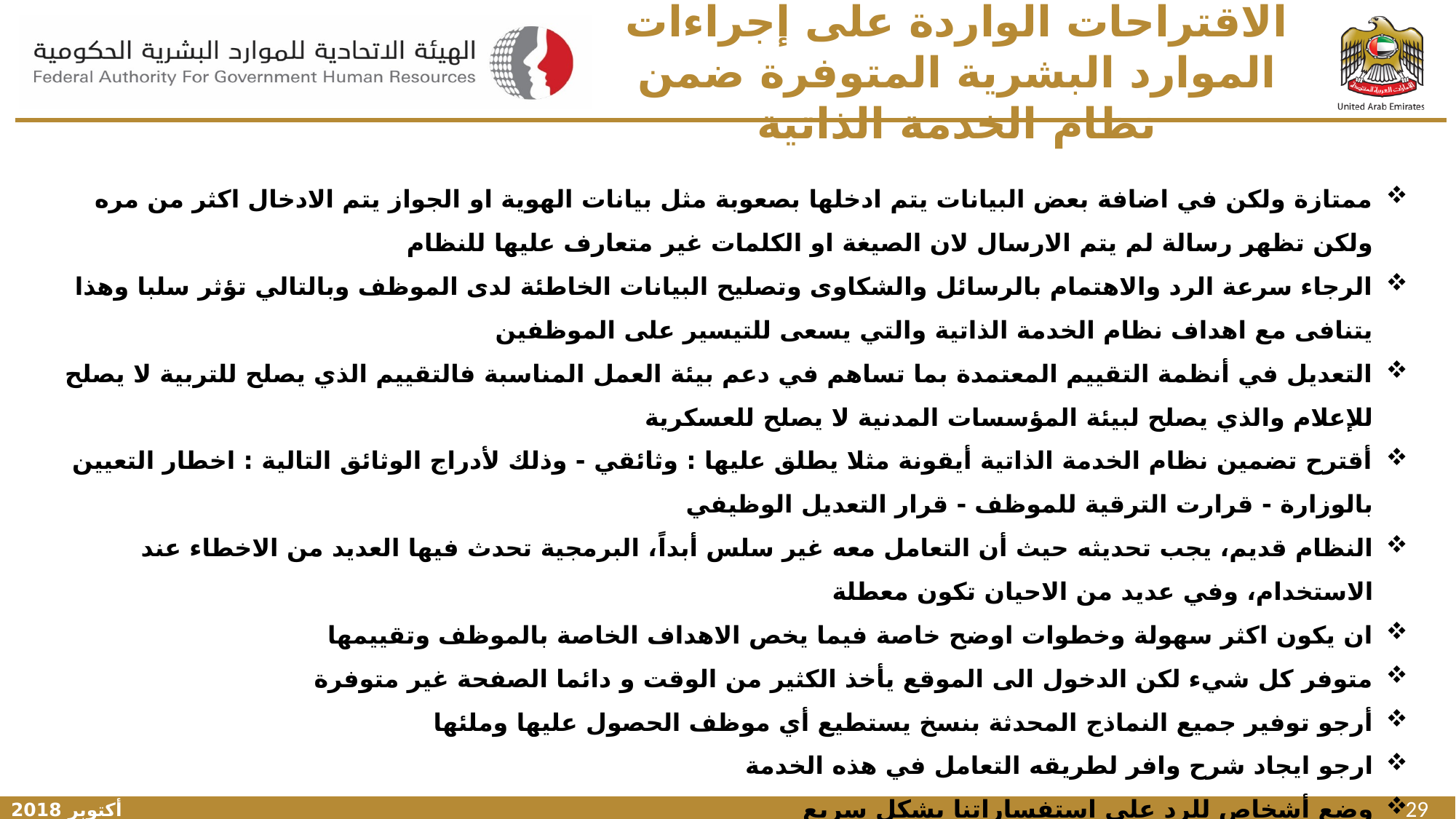

# الاقتراحات الواردة على إجراءات الموارد البشرية المتوفرة ضمن نظام الخدمة الذاتية
ممتازة ولكن في اضافة بعض البيانات يتم ادخلها بصعوبة مثل بيانات الهوية او الجواز يتم الادخال اكثر من مره ولكن تظهر رسالة لم يتم الارسال لان الصيغة او الكلمات غير متعارف عليها للنظام
الرجاء سرعة الرد والاهتمام بالرسائل والشكاوى وتصليح البيانات الخاطئة لدى الموظف وبالتالي تؤثر سلبا وهذا يتنافى مع اهداف نظام الخدمة الذاتية والتي يسعى للتيسير على الموظفين
التعديل في أنظمة التقييم المعتمدة بما تساهم في دعم بيئة العمل المناسبة فالتقييم الذي يصلح للتربية لا يصلح للإعلام والذي يصلح لبيئة المؤسسات المدنية لا يصلح للعسكرية
أقترح تضمين نظام الخدمة الذاتية أيقونة مثلا يطلق عليها : وثائقي - وذلك لأدراج الوثائق التالية : اخطار التعيين بالوزارة - قرارت الترقية للموظف - قرار التعديل الوظيفي
النظام قديم، يجب تحديثه حيث أن التعامل معه غير سلس أبداً، البرمجية تحدث فيها العديد من الاخطاء عند الاستخدام، وفي عديد من الاحيان تكون معطلة
ان يكون اكثر سهولة وخطوات اوضح خاصة فيما يخص الاهداف الخاصة بالموظف وتقييمها
متوفر كل شيء لكن الدخول الى الموقع يأخذ الكثير من الوقت و دائما الصفحة غير متوفرة
أرجو توفير جميع النماذج المحدثة بنسخ يستطيع أي موظف الحصول عليها وملئها
ارجو ايجاد شرح وافر لطريقه التعامل في هذه الخدمة
وضع أشخاص للرد على استفساراتنا بشكل سريع
أتمنى أن تكون الإجراءات قليلة
عمل دورات اكثر على النظام
اضافة خدمات اخرى